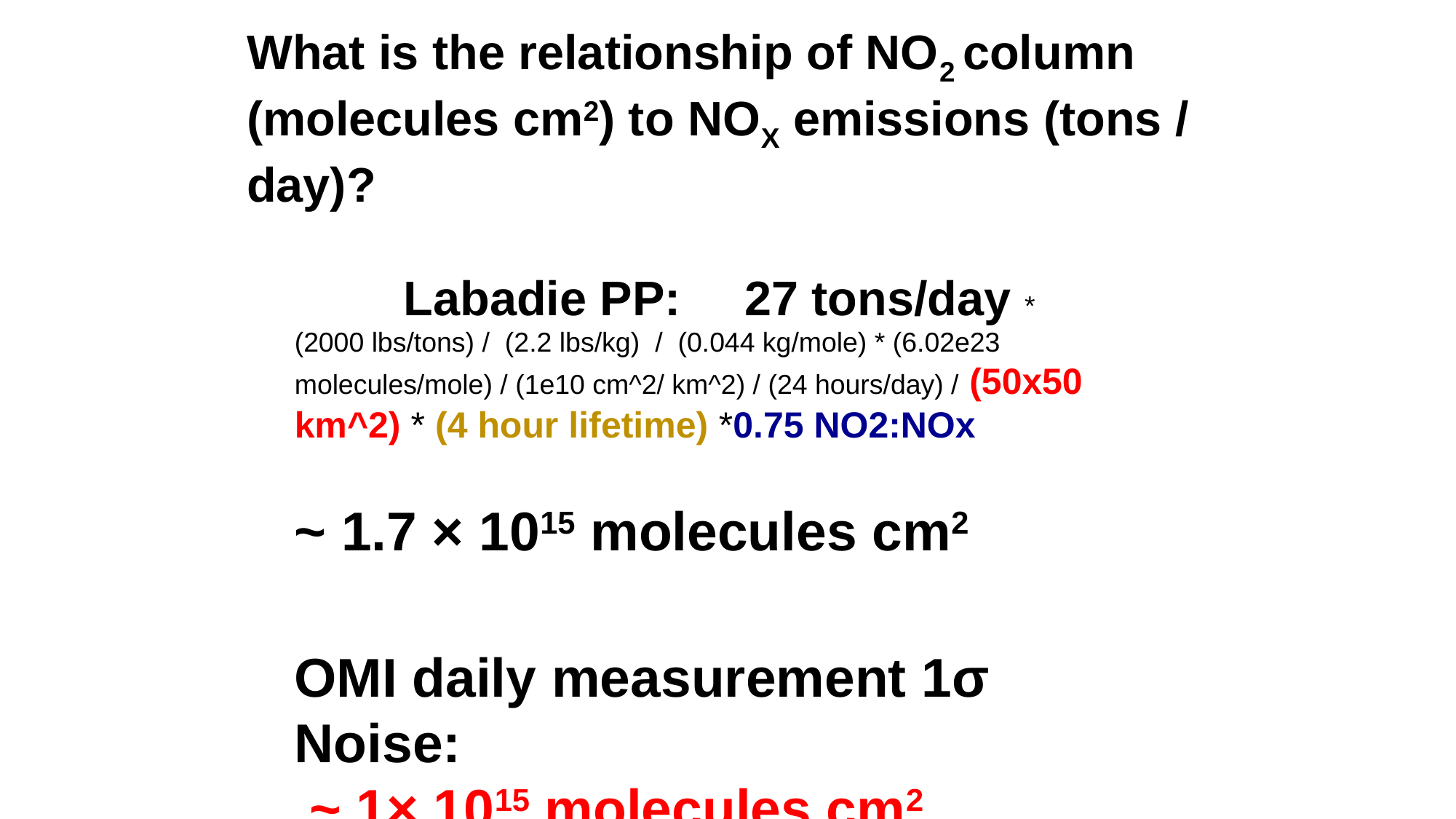

What is the relationship of NO2 column (molecules cm2) to NOX emissions (tons / day)?

	Labadie PP:	 27 tons/day * (2000 lbs/tons) /  (2.2 lbs/kg)  /  (0.044 kg/mole) * (6.02e23 molecules/mole) / (1e10 cm^2/ km^2) / (24 hours/day) / (50x50 km^2) * (4 hour lifetime) *0.75 NO2:NOx

~ 1.7 × 1015 molecules cm2

OMI daily measurement 1σ Noise:
 ~ 1× 1015 molecules cm2